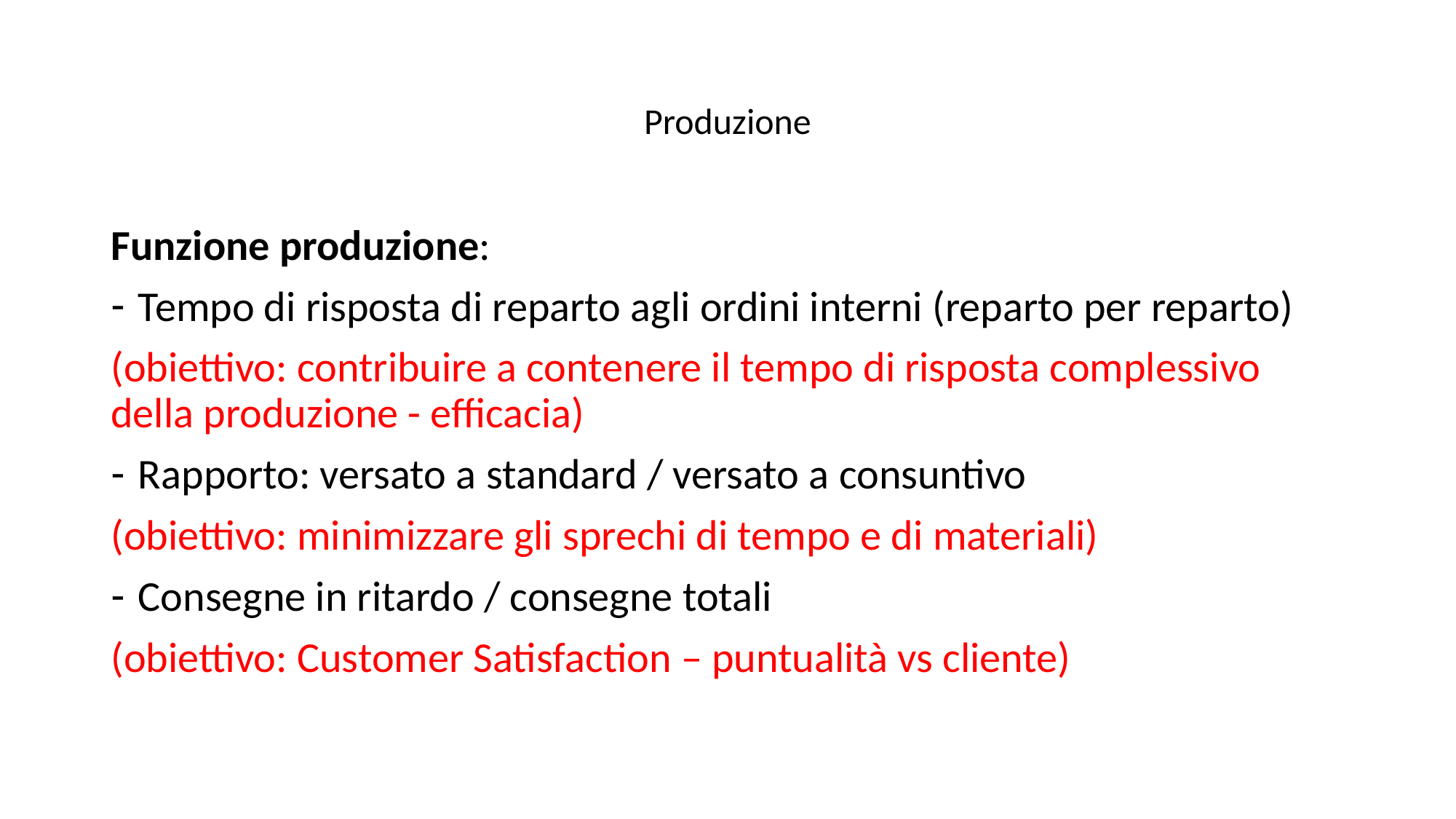

# Produzione
Funzione produzione:
Tempo di risposta di reparto agli ordini interni (reparto per reparto)
(obiettivo: contribuire a contenere il tempo di risposta complessivo della produzione - efficacia)
Rapporto: versato a standard / versato a consuntivo
(obiettivo: minimizzare gli sprechi di tempo e di materiali)
Consegne in ritardo / consegne totali
(obiettivo: Customer Satisfaction – puntualità vs cliente)